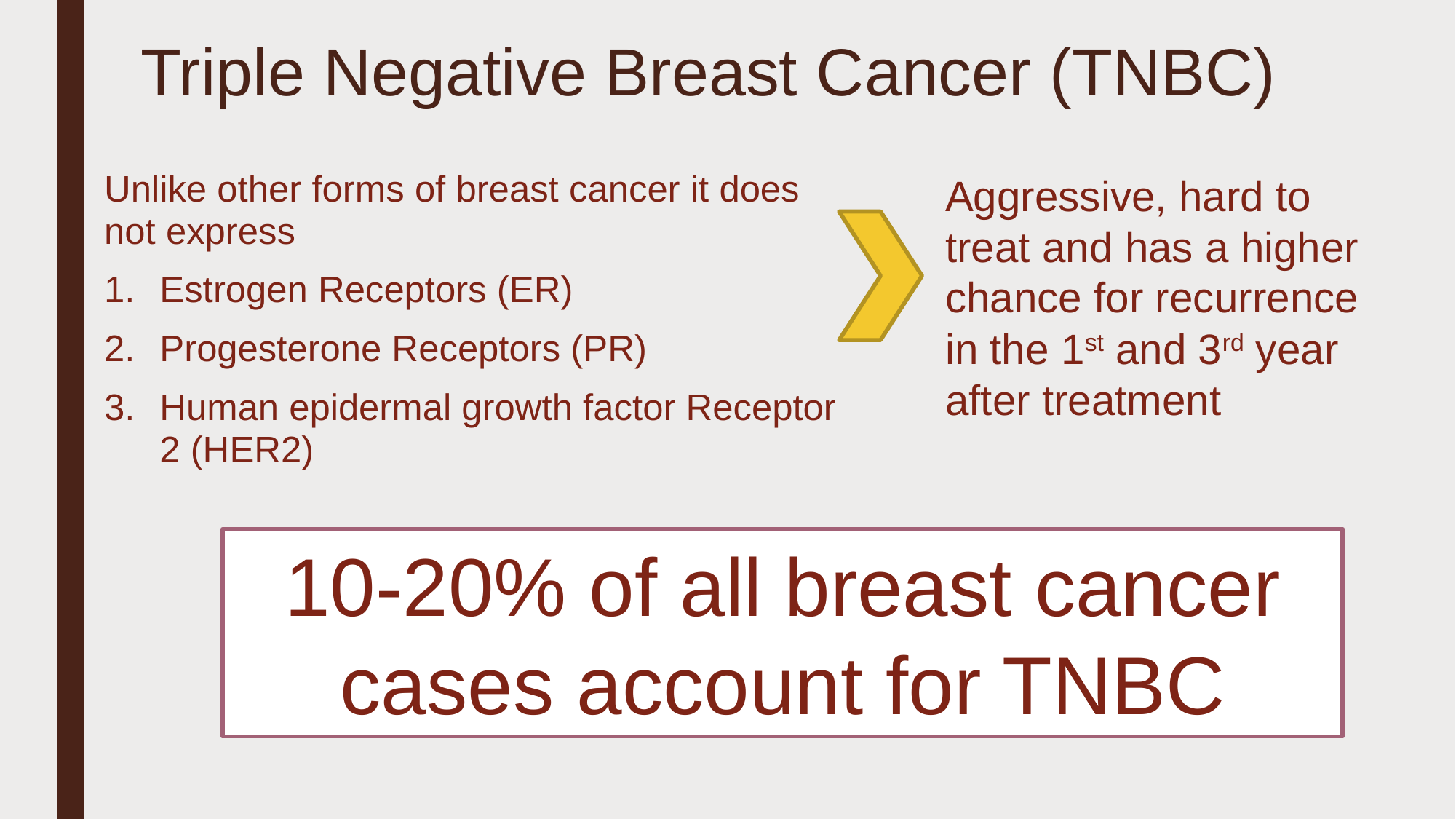

# Triple Negative Breast Cancer (TNBC)
Unlike other forms of breast cancer it does not express
Estrogen Receptors (ER)
Progesterone Receptors (PR)
Human epidermal growth factor Receptor 2 (HER2)

Aggressive, hard to treat and has a higher chance for recurrence in the 1st and 3rd year after treatment

10-20% of all breast cancer cases account for TNBC